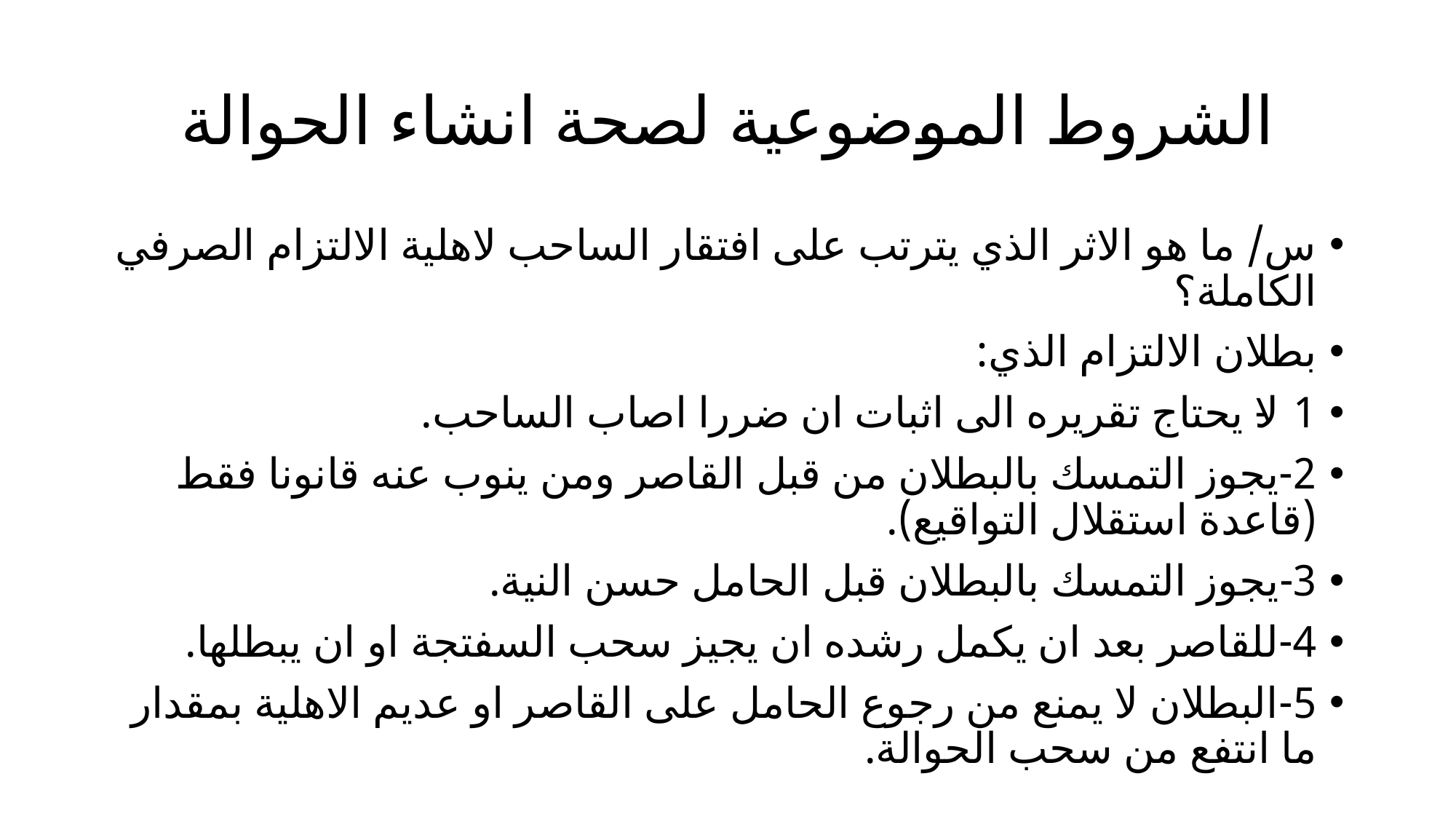

# الشروط الموضوعية لصحة انشاء الحوالة
س/ ما هو الاثر الذي يترتب على افتقار الساحب لاهلية الالتزام الصرفي الكاملة؟
بطلان الالتزام الذي:
1-لا يحتاج تقريره الى اثبات ان ضررا اصاب الساحب.
2-يجوز التمسك بالبطلان من قبل القاصر ومن ينوب عنه قانونا فقط (قاعدة استقلال التواقيع).
3-يجوز التمسك بالبطلان قبل الحامل حسن النية.
4-للقاصر بعد ان يكمل رشده ان يجيز سحب السفتجة او ان يبطلها.
5-البطلان لا يمنع من رجوع الحامل على القاصر او عديم الاهلية بمقدار ما انتفع من سحب الحوالة.